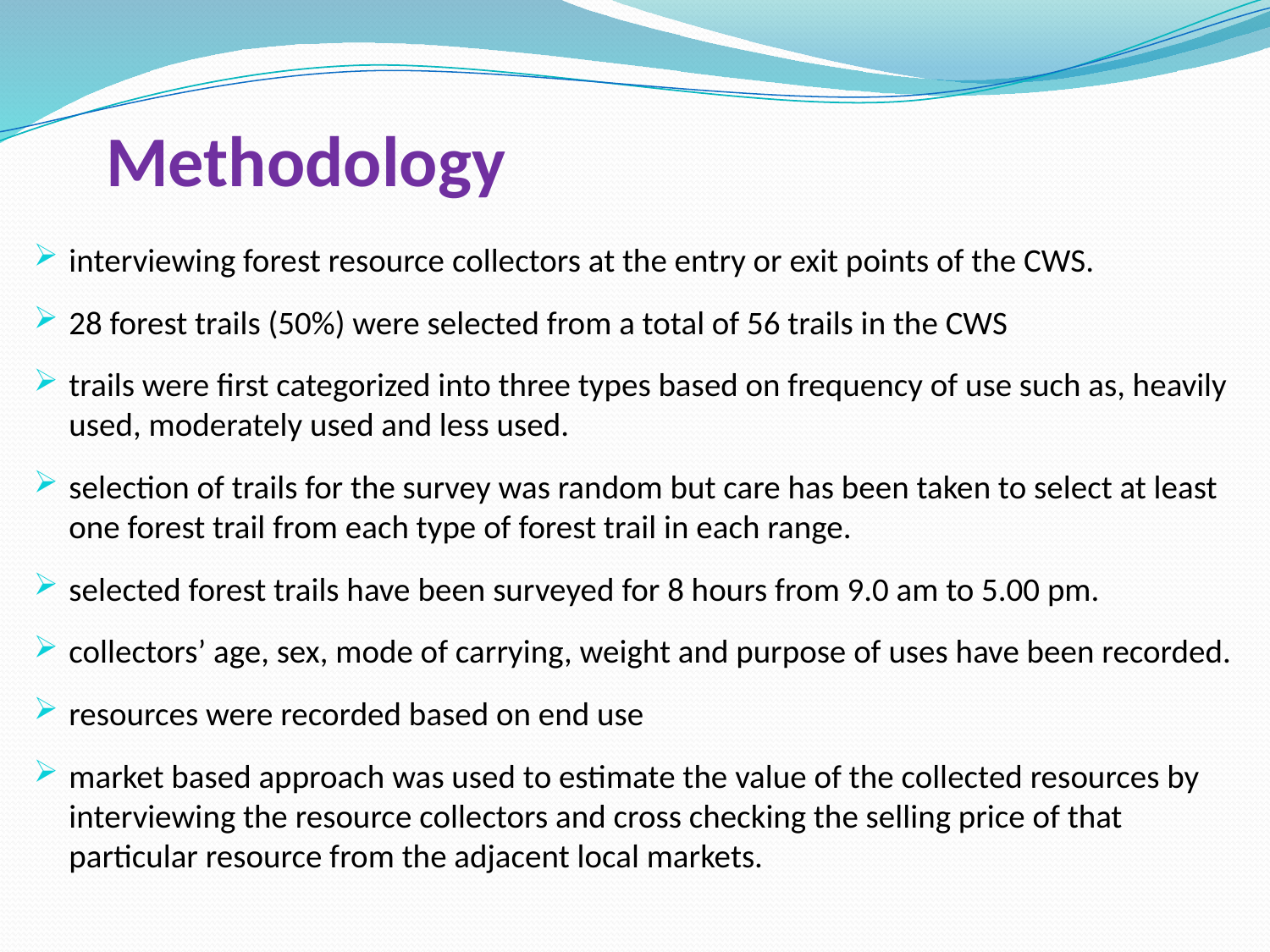

# Methodology
interviewing forest resource collectors at the entry or exit points of the CWS.
28 forest trails (50%) were selected from a total of 56 trails in the CWS
trails were first categorized into three types based on frequency of use such as, heavily used, moderately used and less used.
selection of trails for the survey was random but care has been taken to select at least one forest trail from each type of forest trail in each range.
selected forest trails have been surveyed for 8 hours from 9.0 am to 5.00 pm.
collectors’ age, sex, mode of carrying, weight and purpose of uses have been recorded.
resources were recorded based on end use
market based approach was used to estimate the value of the collected resources by interviewing the resource collectors and cross checking the selling price of that particular resource from the adjacent local markets.